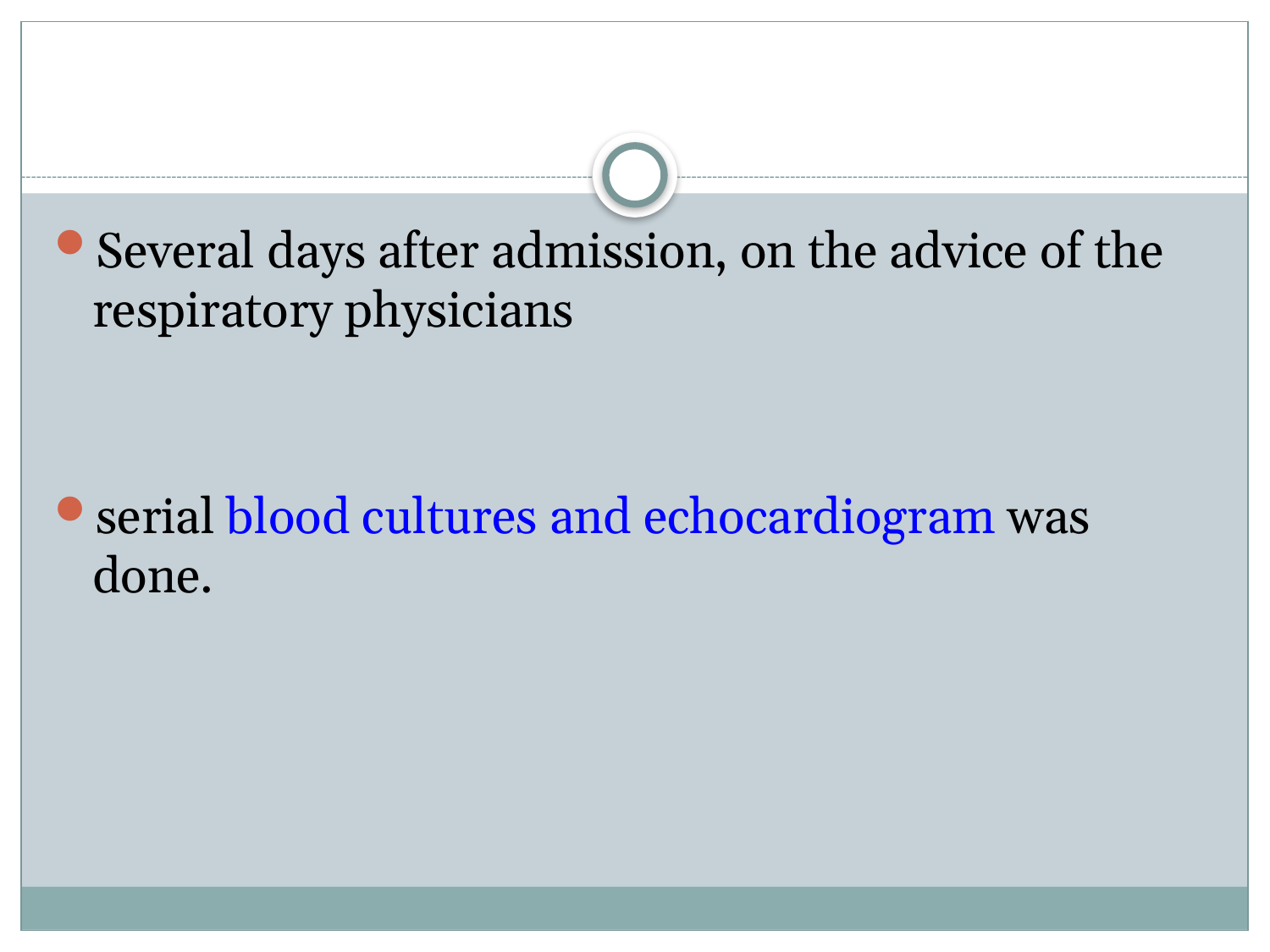

#
Several days after admission, on the advice of the respiratory physicians

serial blood cultures and echocardiogram was done.